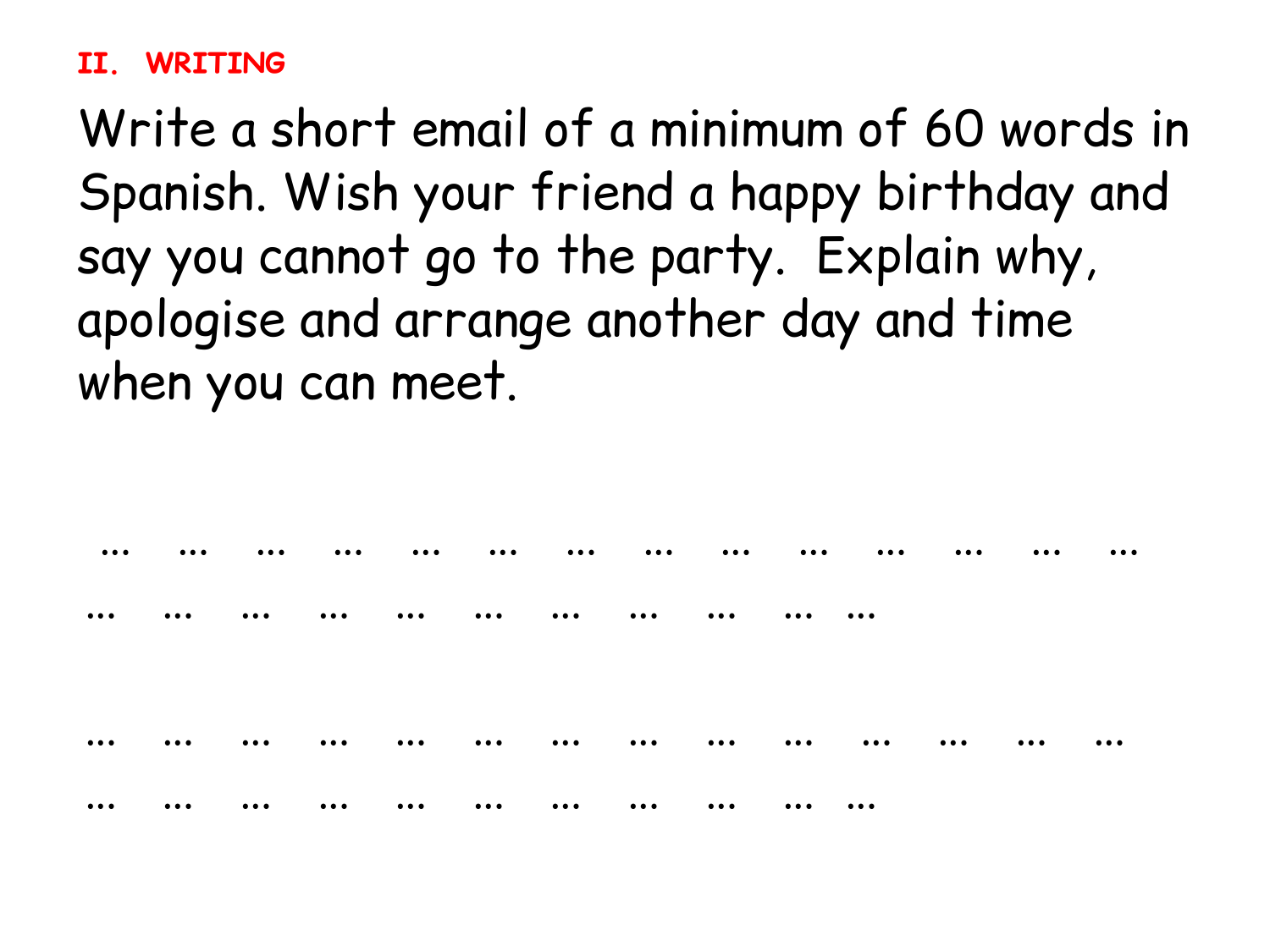

II.  WRITING
Write a short email of a minimum of 60 words in Spanish. Wish your friend a happy birthday and say you cannot go to the party.  Explain why, apologise and arrange another day and time when you can meet.

 …   …   …   …   …   …   …   …   …   …   …   …   …   …   …   …   …   …   …   …   …   …   …   …  …

…   …   …   …   …   …   …   …   …   …   …   …   …   …   …   …   …   …   …   …   …   …   …   …  …